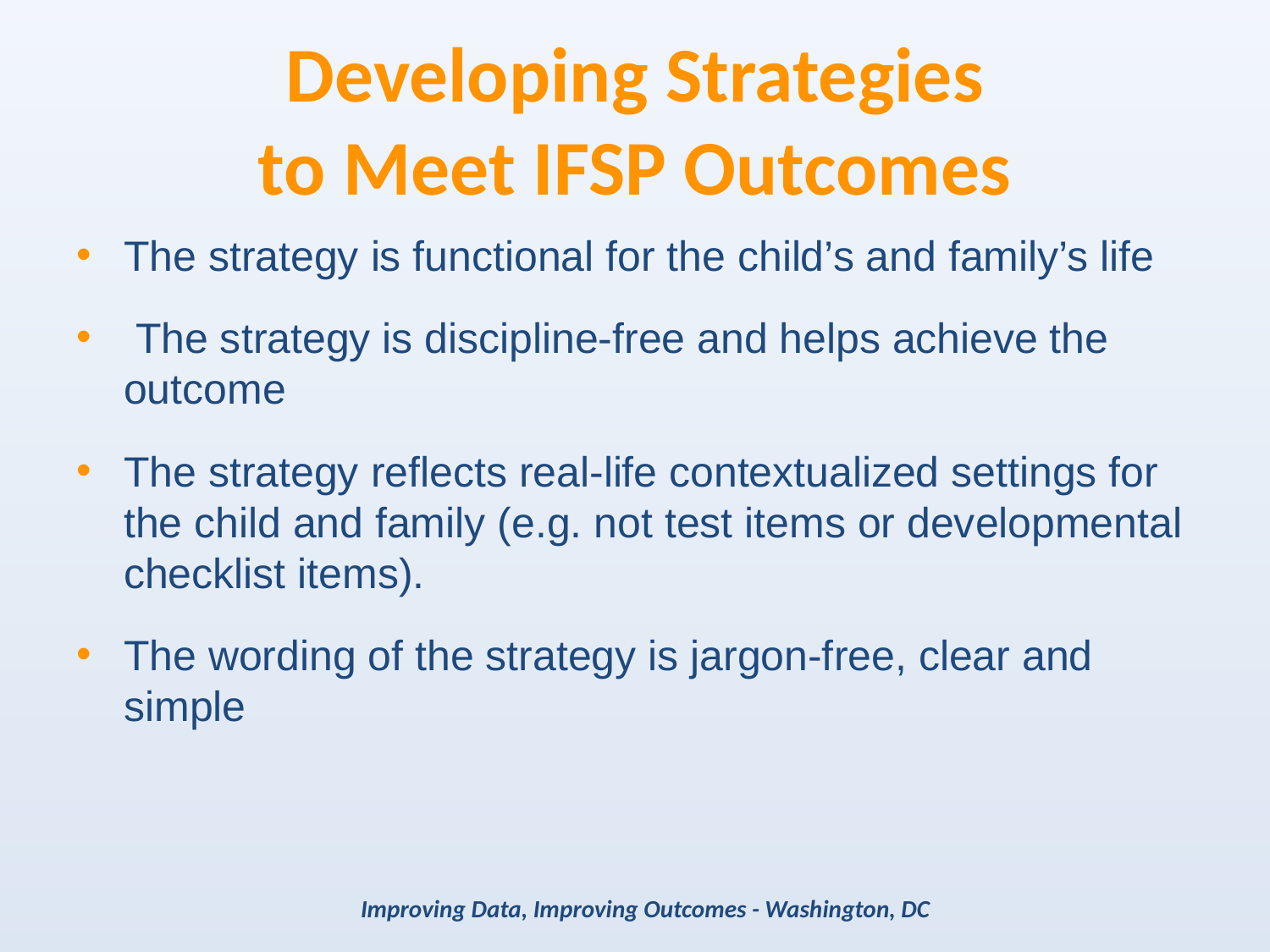

# Developing Strategies to Meet IFSP Outcomes
The strategy is functional for the child’s and family’s life
 The strategy is discipline-free and helps achieve the outcome
The strategy reflects real-life contextualized settings for the child and family (e.g. not test items or developmental checklist items).
The wording of the strategy is jargon-free, clear and simple
Improving Data, Improving Outcomes - Washington, DC